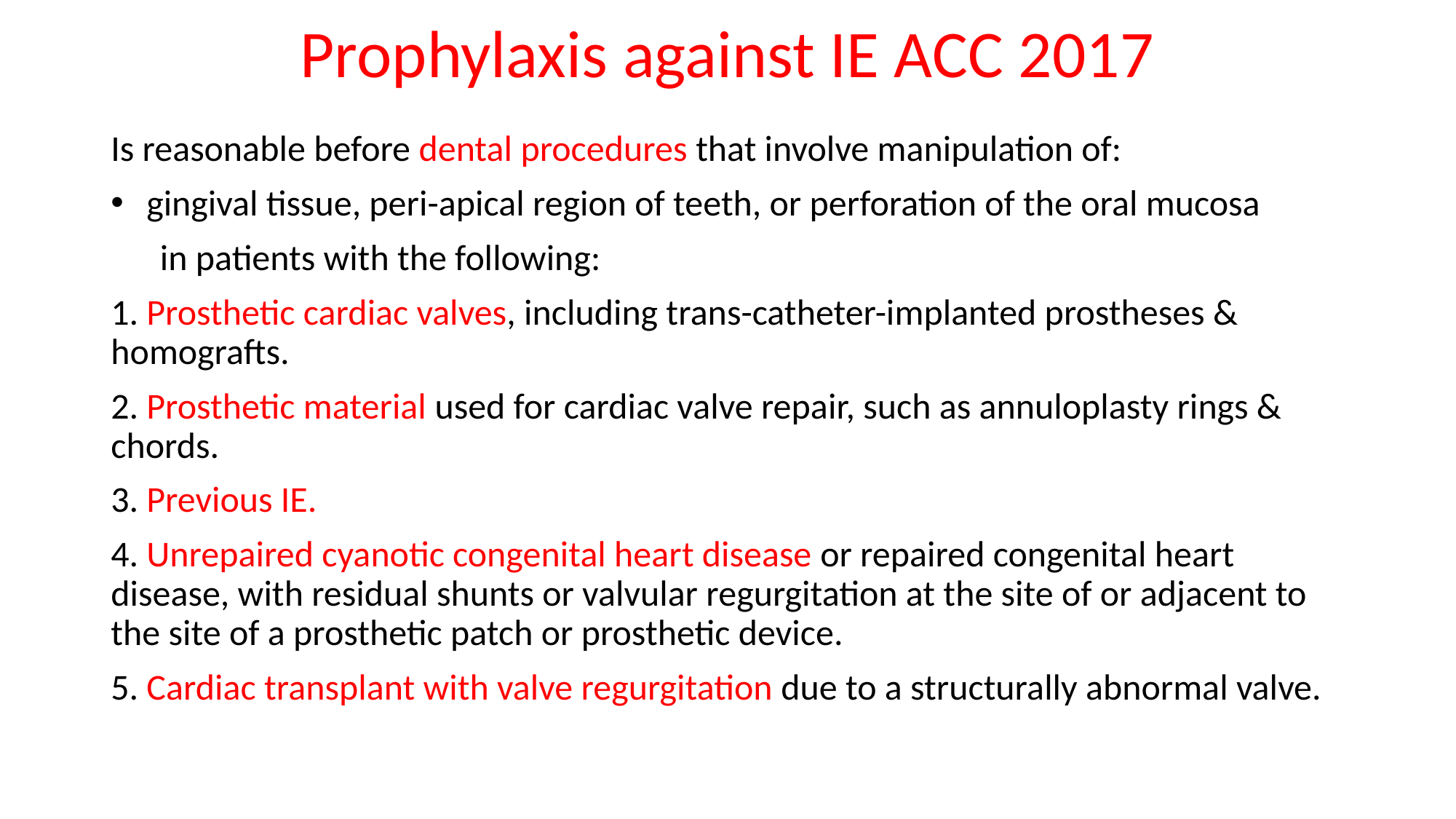

# Prophylaxis against IE ACC 2017
Is reasonable before dental procedures that involve manipulation of:
 gingival tissue, peri-apical region of teeth, or perforation of the oral mucosa
      in patients with the following:
1. Prosthetic cardiac valves, including trans-catheter-implanted prostheses & homografts.
2. Prosthetic material used for cardiac valve repair, such as annuloplasty rings & chords.
3. Previous IE.
4. Unrepaired cyanotic congenital heart disease or repaired congenital heart disease, with residual shunts or valvular regurgitation at the site of or adjacent to the site of a prosthetic patch or prosthetic device.
5. Cardiac transplant with valve regurgitation due to a structurally abnormal valve.